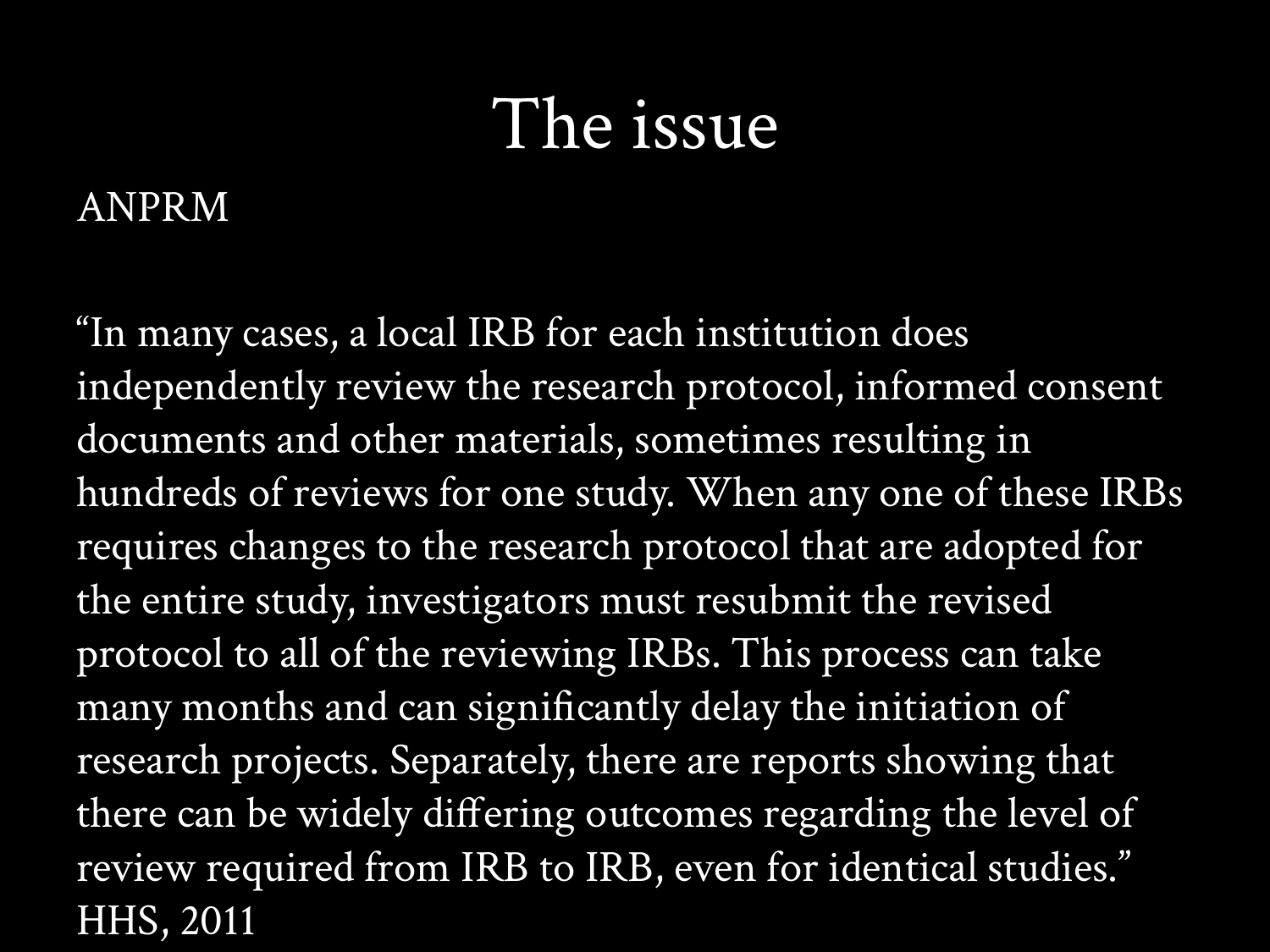

# The issue
ANPRM

“In many cases, a local IRB for each institution does independently review the research protocol, informed consent documents and other materials, sometimes resulting in hundreds of reviews for one study. When any one of these IRBs requires changes to the research protocol that are adopted for the entire study, investigators must resubmit the revised protocol to all of the reviewing IRBs. This process can take many months and can significantly delay the initiation of research projects. Separately, there are reports showing that there can be widely differing outcomes regarding the level of review required from IRB to IRB, even for identical studies.” 		HHS, 2011